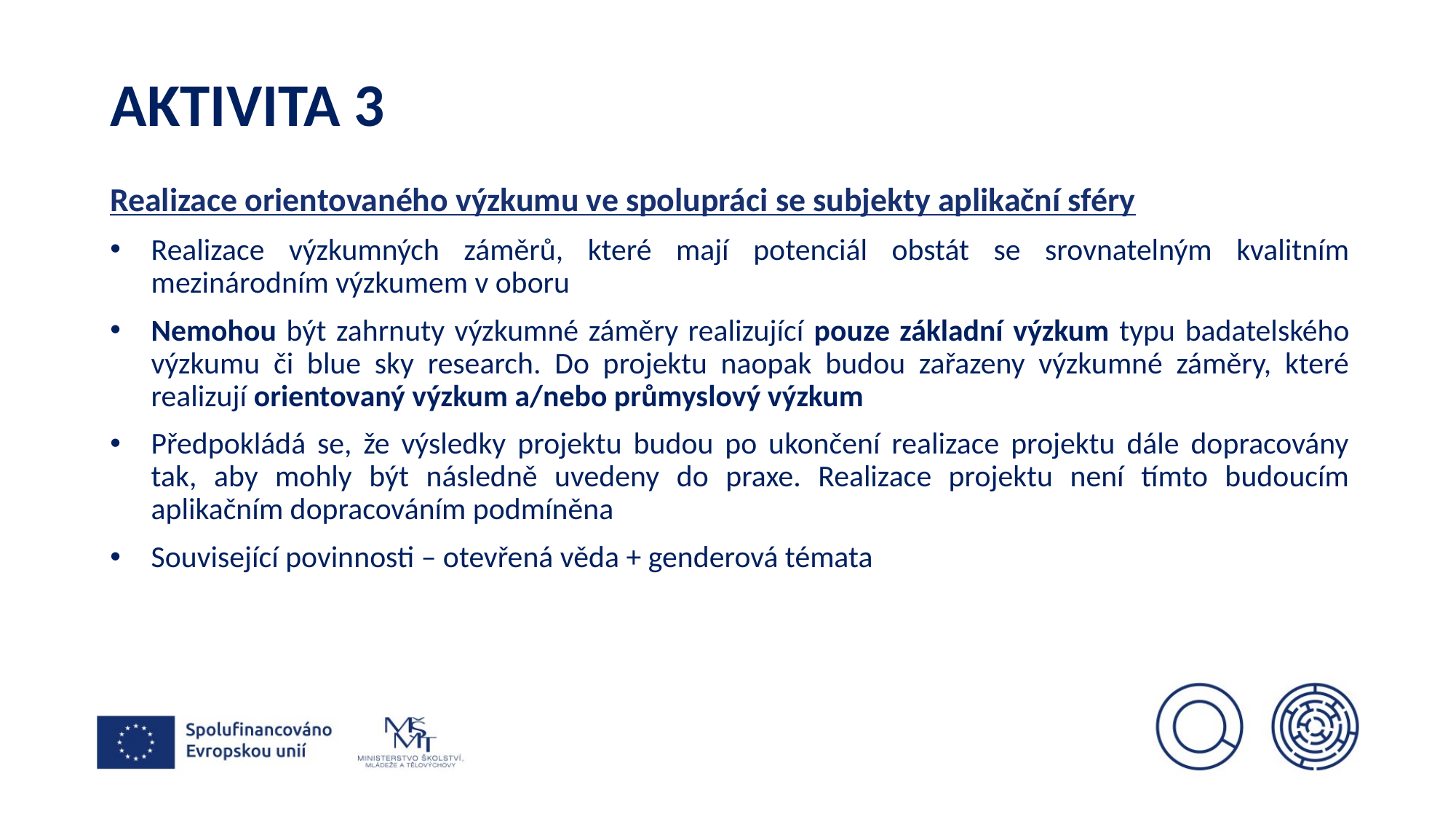

# Aktivita 3
Realizace orientovaného výzkumu ve spolupráci se subjekty aplikační sféry
Realizace výzkumných záměrů, které mají potenciál obstát se srovnatelným kvalitním mezinárodním výzkumem v oboru
Nemohou být zahrnuty výzkumné záměry realizující pouze základní výzkum typu badatelského výzkumu či blue sky research. Do projektu naopak budou zařazeny výzkumné záměry, které realizují orientovaný výzkum a/nebo průmyslový výzkum
Předpokládá se, že výsledky projektu budou po ukončení realizace projektu dále dopracovány tak, aby mohly být následně uvedeny do praxe. Realizace projektu není tímto budoucím aplikačním dopracováním podmíněna
Související povinnosti – otevřená věda + genderová témata